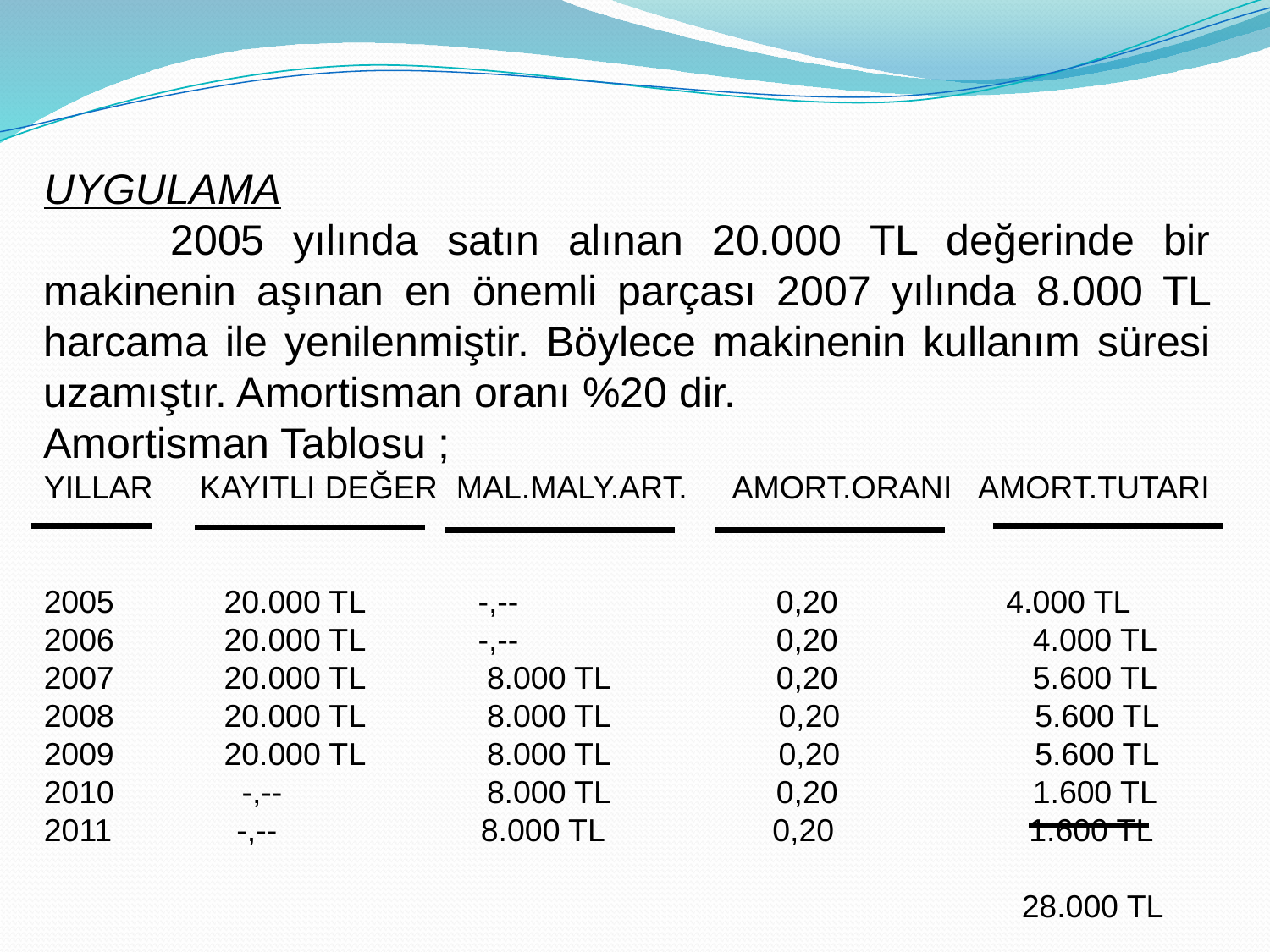

UYGULAMA
	2005 yılında satın alınan 20.000 TL değerinde bir makinenin aşınan en önemli parçası 2007 yılında 8.000 TL harcama ile yenilenmiştir. Böylece makinenin kullanım süresi uzamıştır. Amortisman oranı %20 dir.
Amortisman Tablosu ;
YILLAR     KAYITLI DEĞER  MAL.MALY.ART.     AMORT.ORANI   AMORT.TUTARI

2005  	      20.000 TL 	      -,--		           0,20                   4.000 TL
2006 	      20.000 TL 	      -,--		           0,20                      4.000 TL
2007  	      20.000 TL 	       8.000 TL	           0,20                      5.600 TL
2008  	      20.000 TL 	       8.000 TL                   0,20                      5.600 TL
2009  	      20.000 TL 	       8.000 TL                   0,20                      5.600 TL
2010	        -,--		       8.000 TL	           0,20                      1.600 TL
              -,--                       8.000 TL                   0,20                      1.600 TL

							          28.000 TL